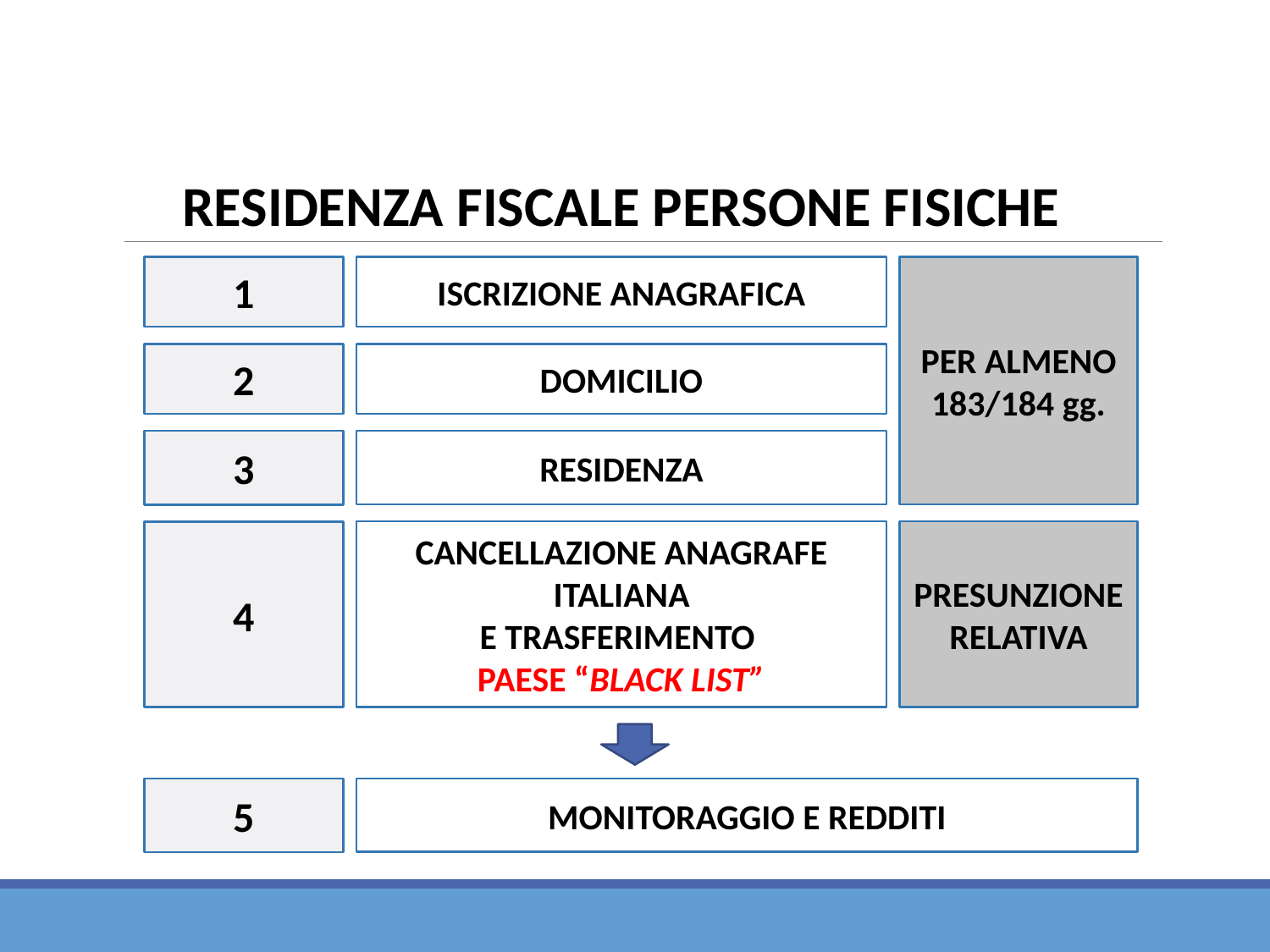

RESIDENZA FISCALE PERSONE FISICHE
1
ISCRIZIONE ANAGRAFICA
PER ALMENO 183/184 gg.
2
DOMICILIO
3
RESIDENZA
CANCELLAZIONE ANAGRAFE ITALIANA
E TRASFERIMENTO
PAESE “BLACK LIST”
PRESUNZIONE RELATIVA
4

5
MONITORAGGIO E REDDITI